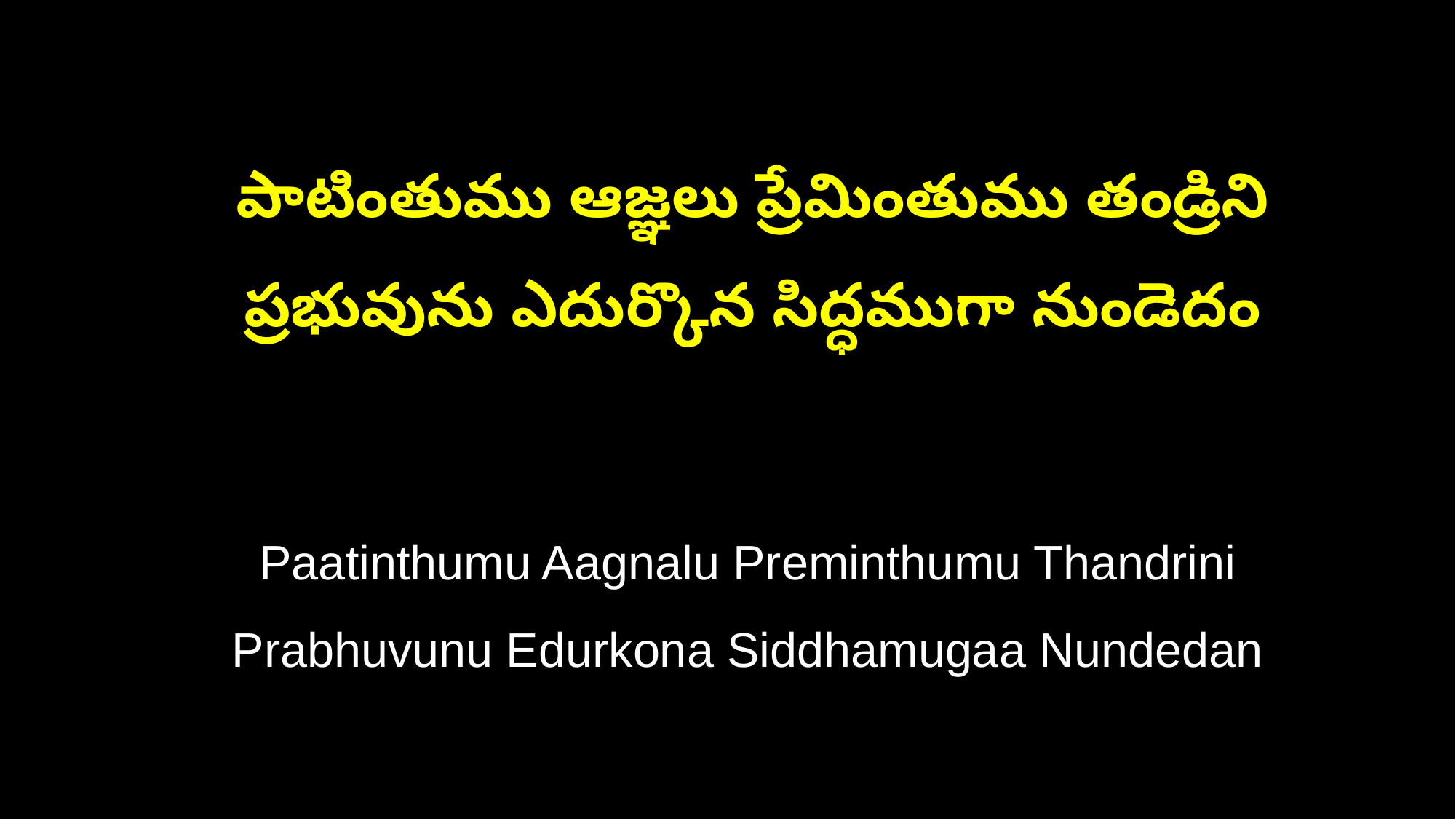

పాటింతుము ఆజ్ఞలు ప్రేమింతుము తండ్రిని
   ప్రభువును ఎదుర్కొన సిద్ధముగా నుండెదం
   Paatinthumu Aagnalu Preminthumu Thandrini
   Prabhuvunu Edurkona Siddhamugaa Nundedan